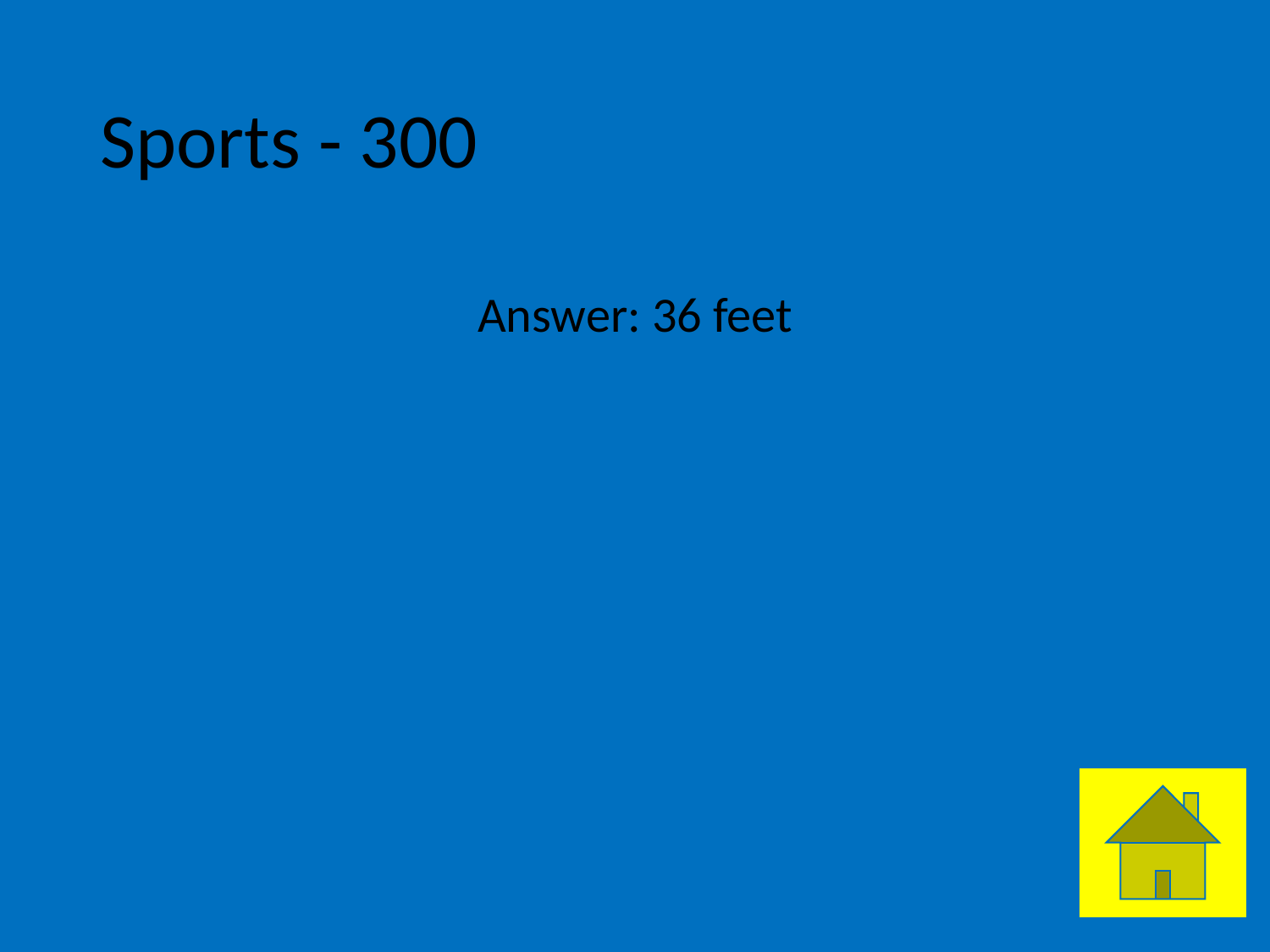

# Sports - 300
Answer: 36 feet